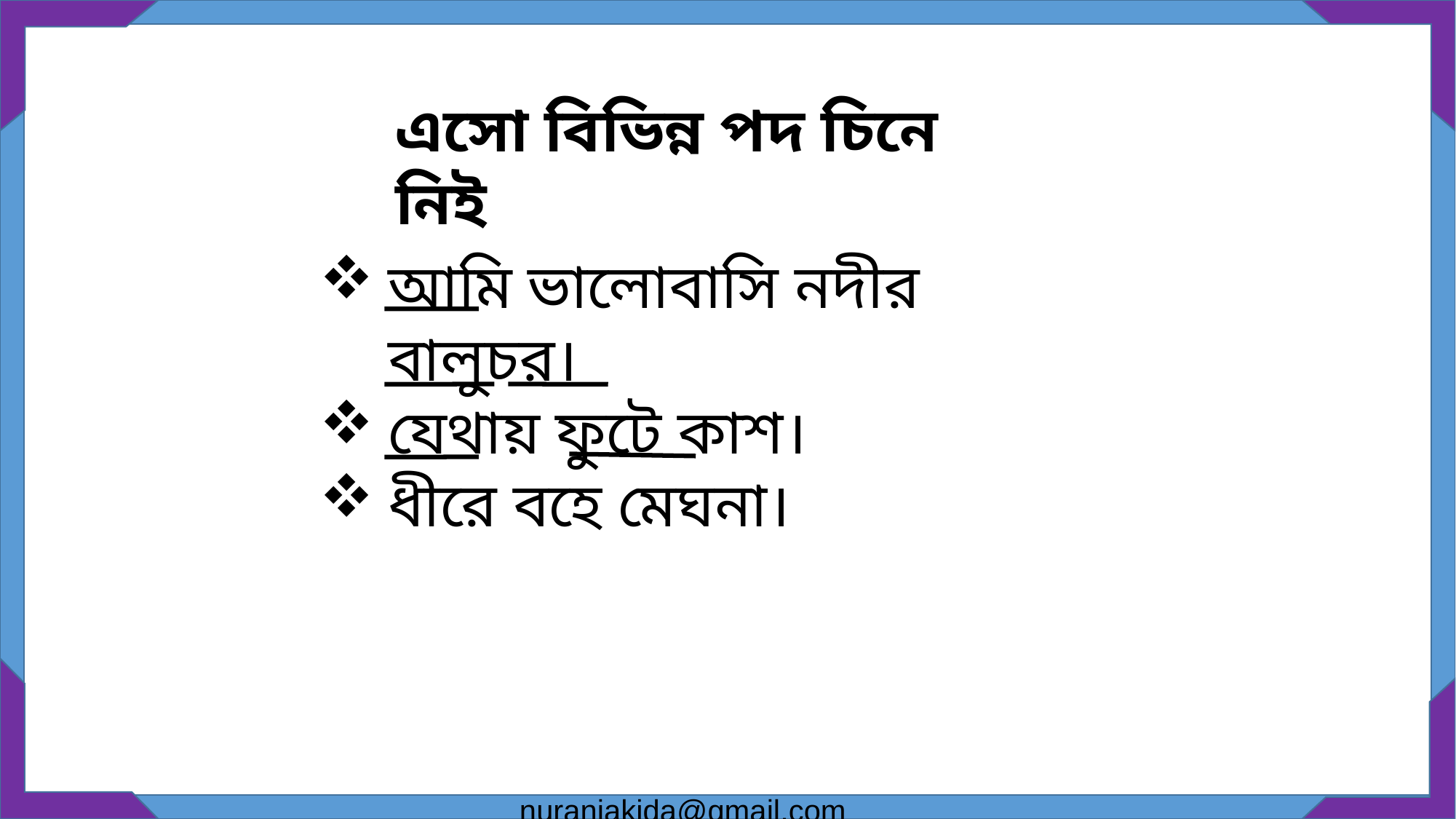

এসো বিভিন্ন পদ চিনে নিই
আমি ভালোবাসি নদীর বালুচর।
যেথায় ফুটে কাশ।
ধীরে বহে মেঘনা।